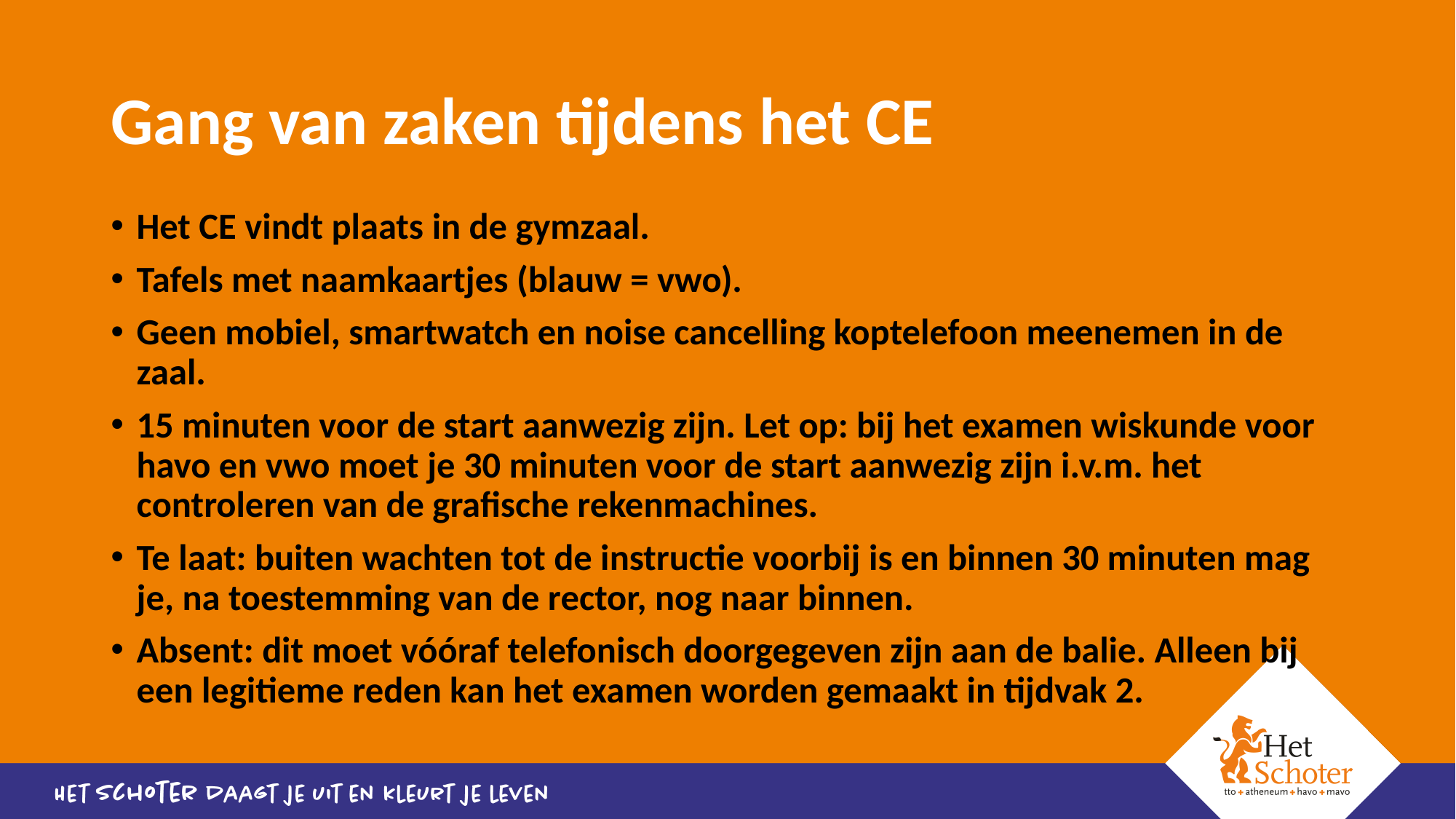

# Gang van zaken tijdens het CE
Het CE vindt plaats in de gymzaal.
Tafels met naamkaartjes (blauw = vwo).
Geen mobiel, smartwatch en noise cancelling koptelefoon meenemen in de zaal.
15 minuten voor de start aanwezig zijn. Let op: bij het examen wiskunde voor havo en vwo moet je 30 minuten voor de start aanwezig zijn i.v.m. het controleren van de grafische rekenmachines.
Te laat: buiten wachten tot de instructie voorbij is en binnen 30 minuten mag je, na toestemming van de rector, nog naar binnen.
Absent: dit moet vóóraf telefonisch doorgegeven zijn aan de balie. Alleen bij een legitieme reden kan het examen worden gemaakt in tijdvak 2.